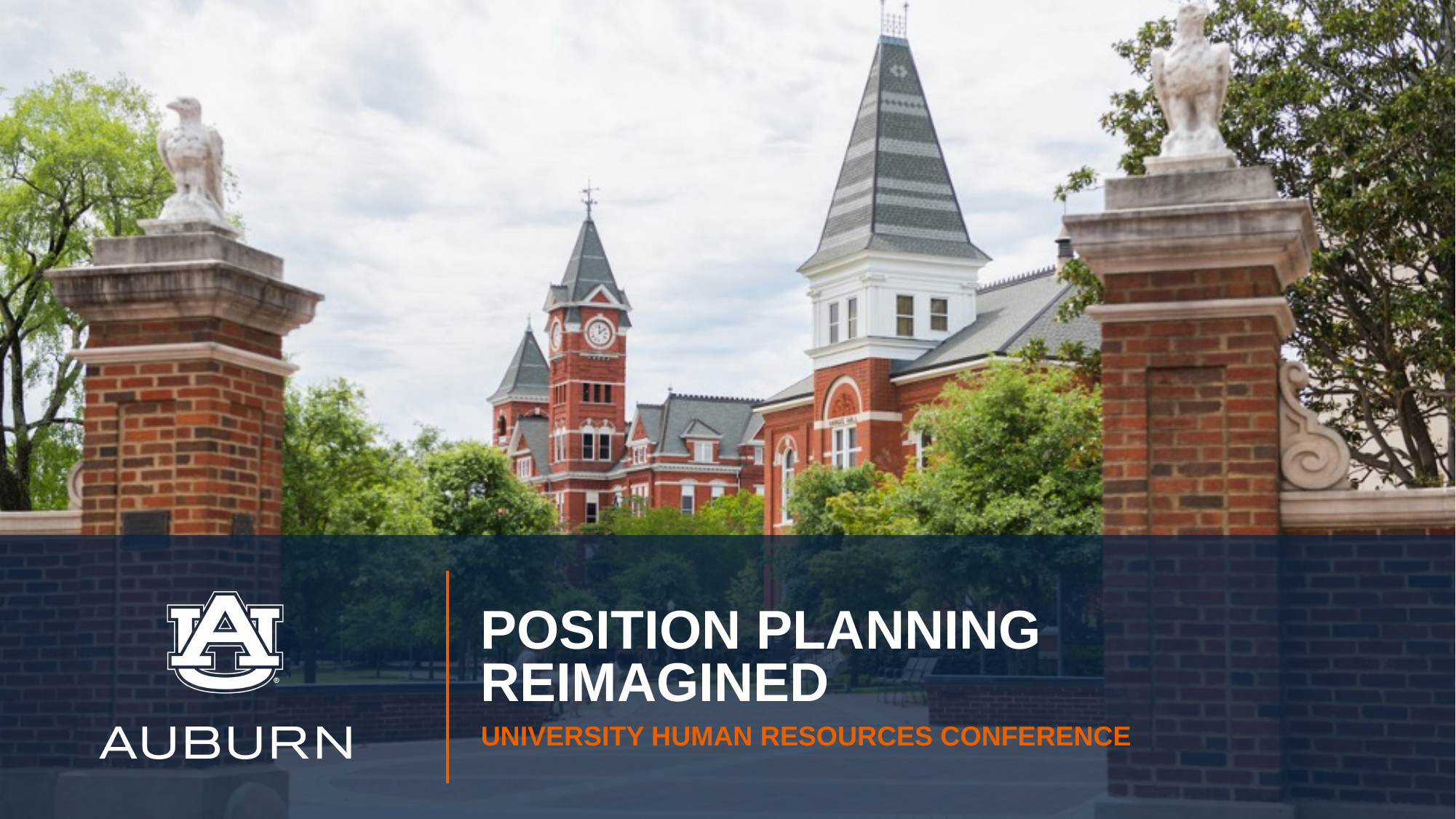

# Position planning reimagined
University human resources conference